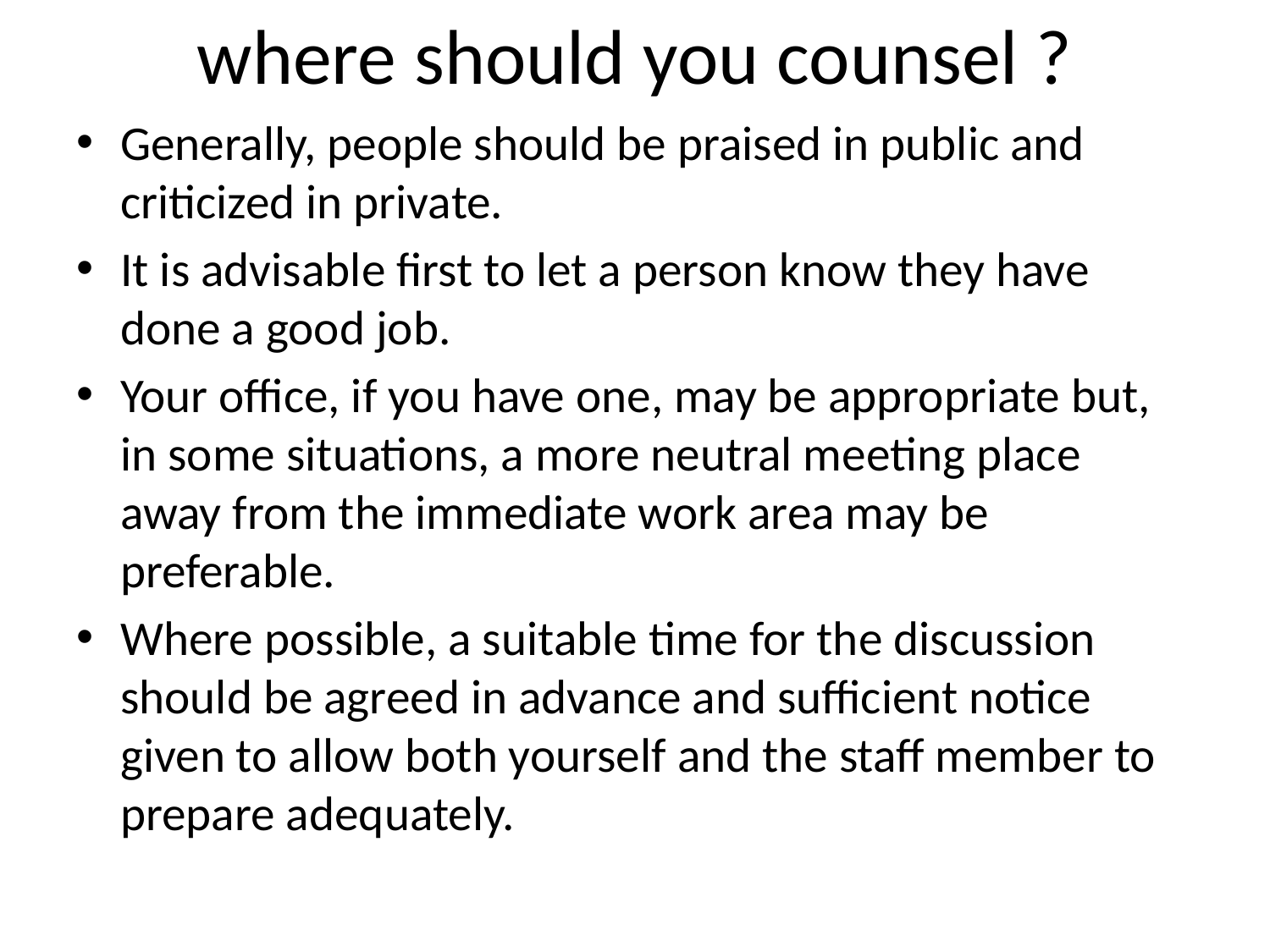

# where should you counsel ?
Generally, people should be praised in public and criticized in private.
It is advisable first to let a person know they have done a good job.
Your office, if you have one, may be appropriate but, in some situations, a more neutral meeting place away from the immediate work area may be preferable.
Where possible, a suitable time for the discussion should be agreed in advance and sufficient notice given to allow both yourself and the staff member to prepare adequately.